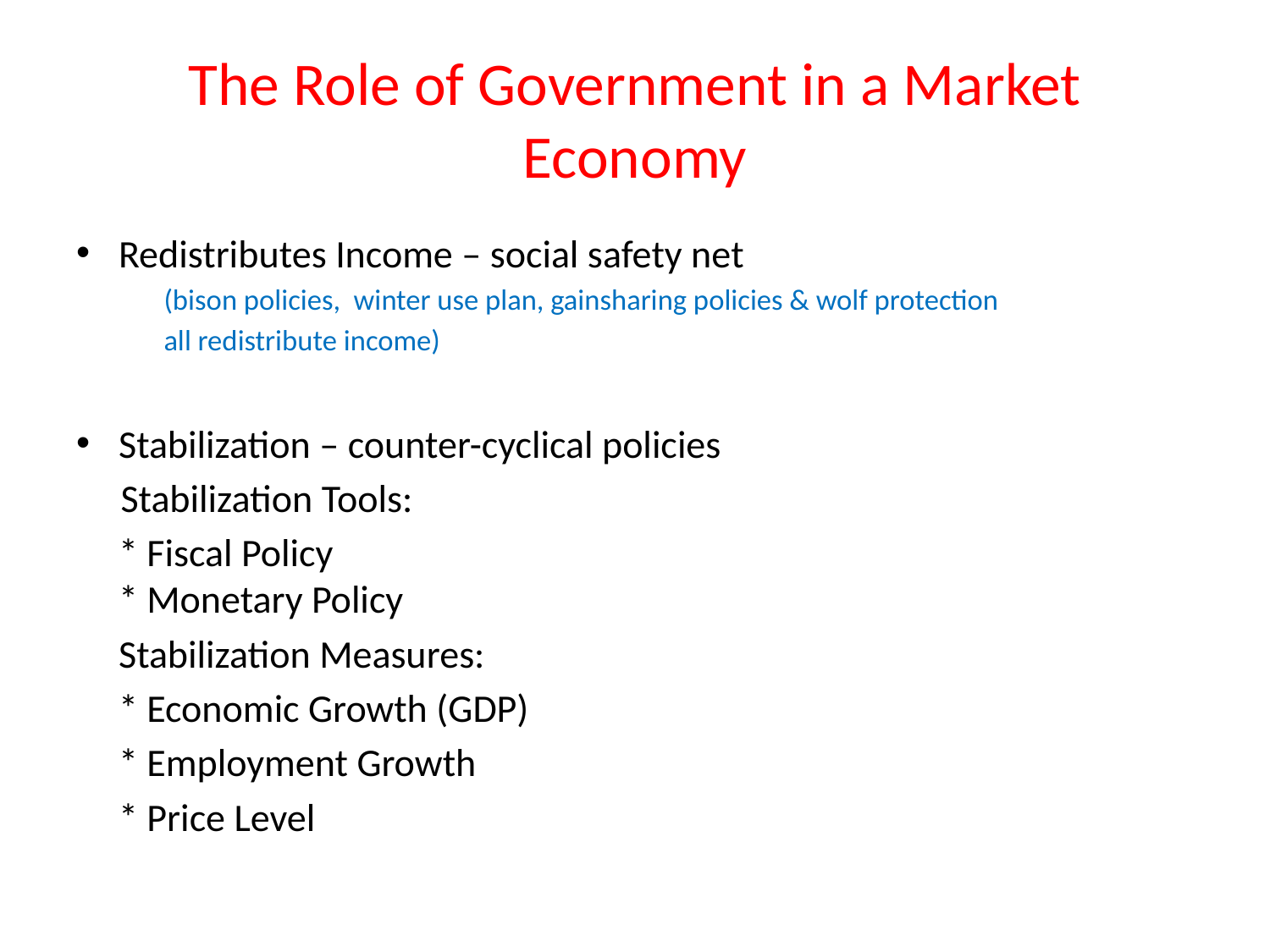

# The Role of Government in a Market Economy
Redistributes Income – social safety net
	(bison policies,  winter use plan, gainsharing policies & wolf protection
	all redistribute income)

Stabilization – counter-cyclical policies
     Stabilization Tools:
		* Fiscal Policy
	* Monetary Policy
	Stabilization Measures:
		* Economic Growth (GDP)
		* Employment Growth
		* Price Level